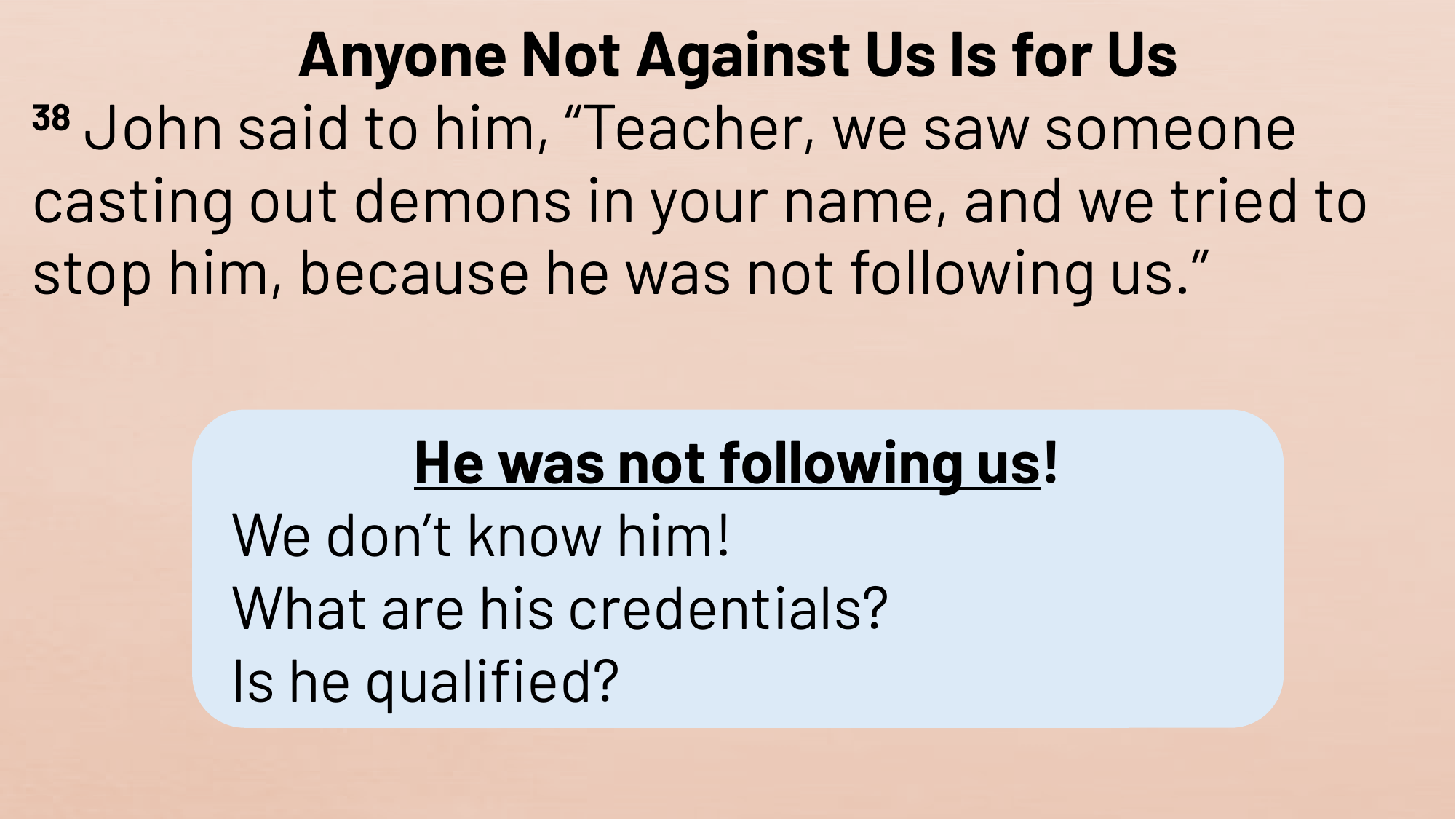

Anyone Not Against Us Is for Us
38 John said to him, “Teacher, we saw someone casting out demons in your name, and we tried to stop him, because he was not following us.”
He was not following us!
 We don’t know him!
 What are his credentials?
 Is he qualified?